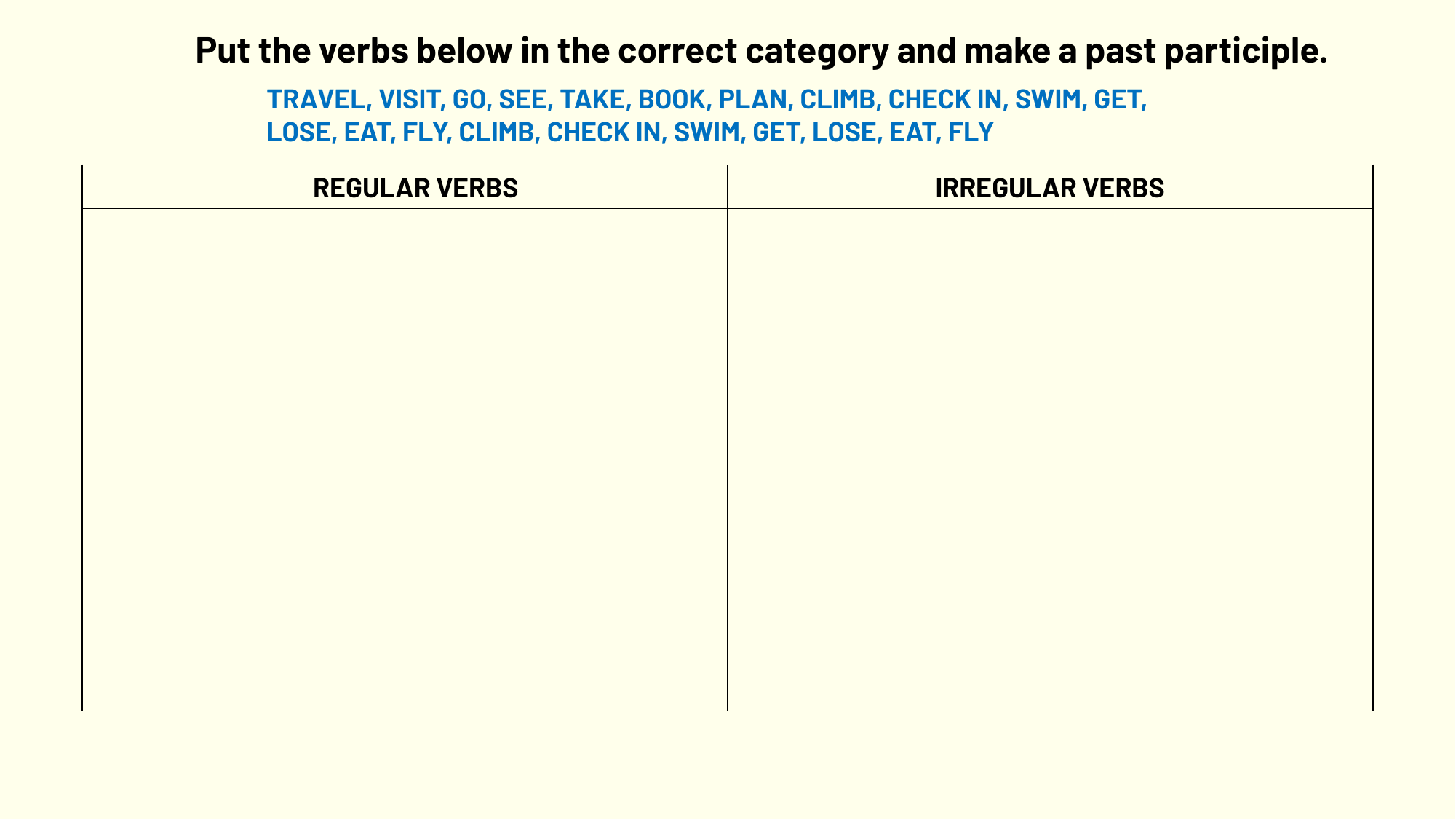

Put the verbs below in the correct category and make a past participle.
TRAVEL, VISIT, GO, SEE, TAKE, BOOK, PLAN, CLIMB, CHECK IN, SWIM, GET, LOSE, EAT, FLY, CLIMB, CHECK IN, SWIM, GET, LOSE, EAT, FLY
| REGULAR VERBS | IRREGULAR VERBS |
| --- | --- |
|  |  |